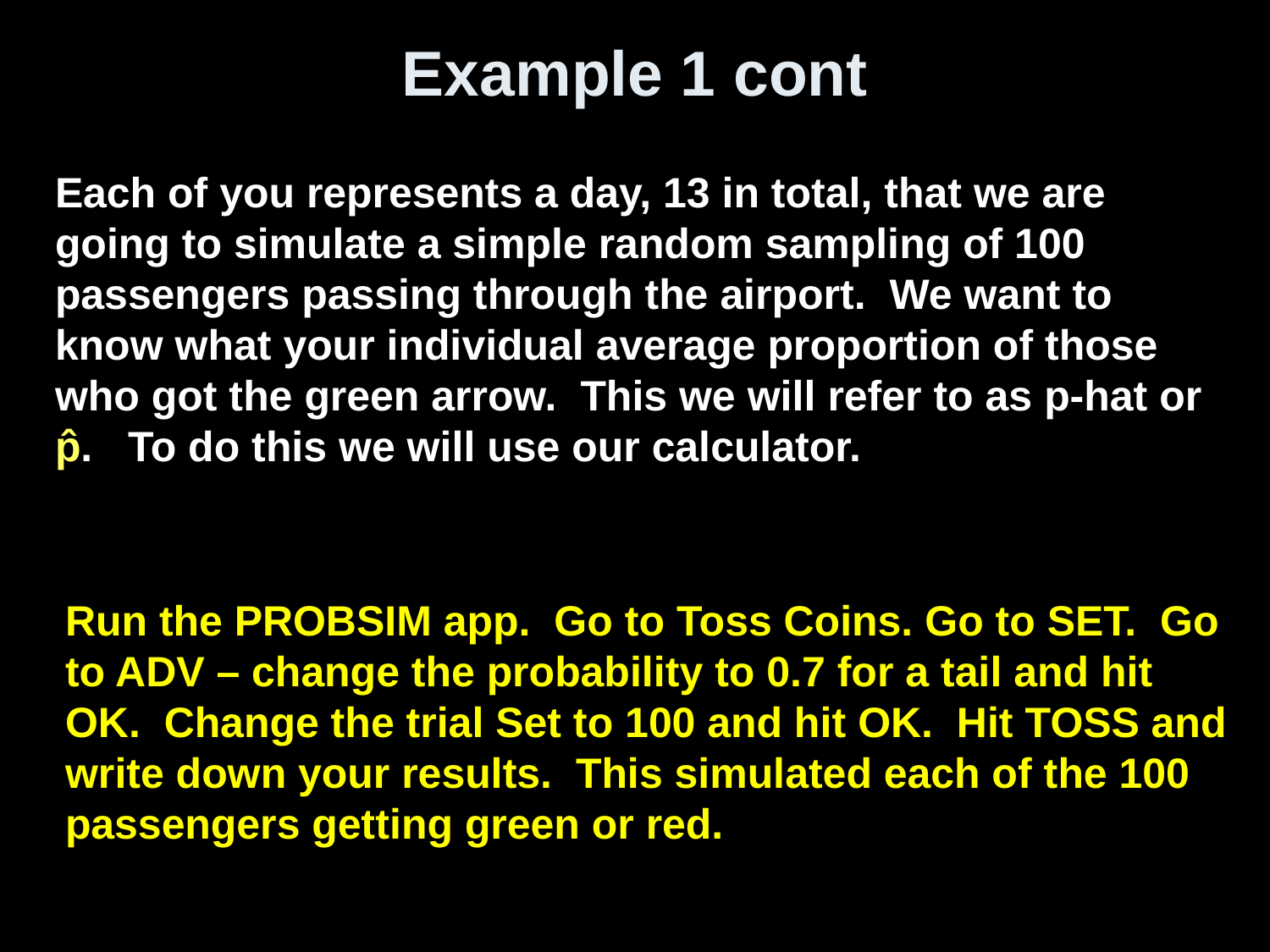

# Example 1 cont
Each of you represents a day, 13 in total, that we are going to simulate a simple random sampling of 100 passengers passing through the airport.  We want to know what your individual average proportion of those who got the green arrow.  This we will refer to as p-hat or p̂.   To do this we will use our calculator.
Run the PROBSIM app.  Go to Toss Coins. Go to SET.  Go to ADV – change the probability to 0.7 for a tail and hit OK.  Change the trial Set to 100 and hit OK.  Hit TOSS and write down your results.  This simulated each of the 100 passengers getting green or red.